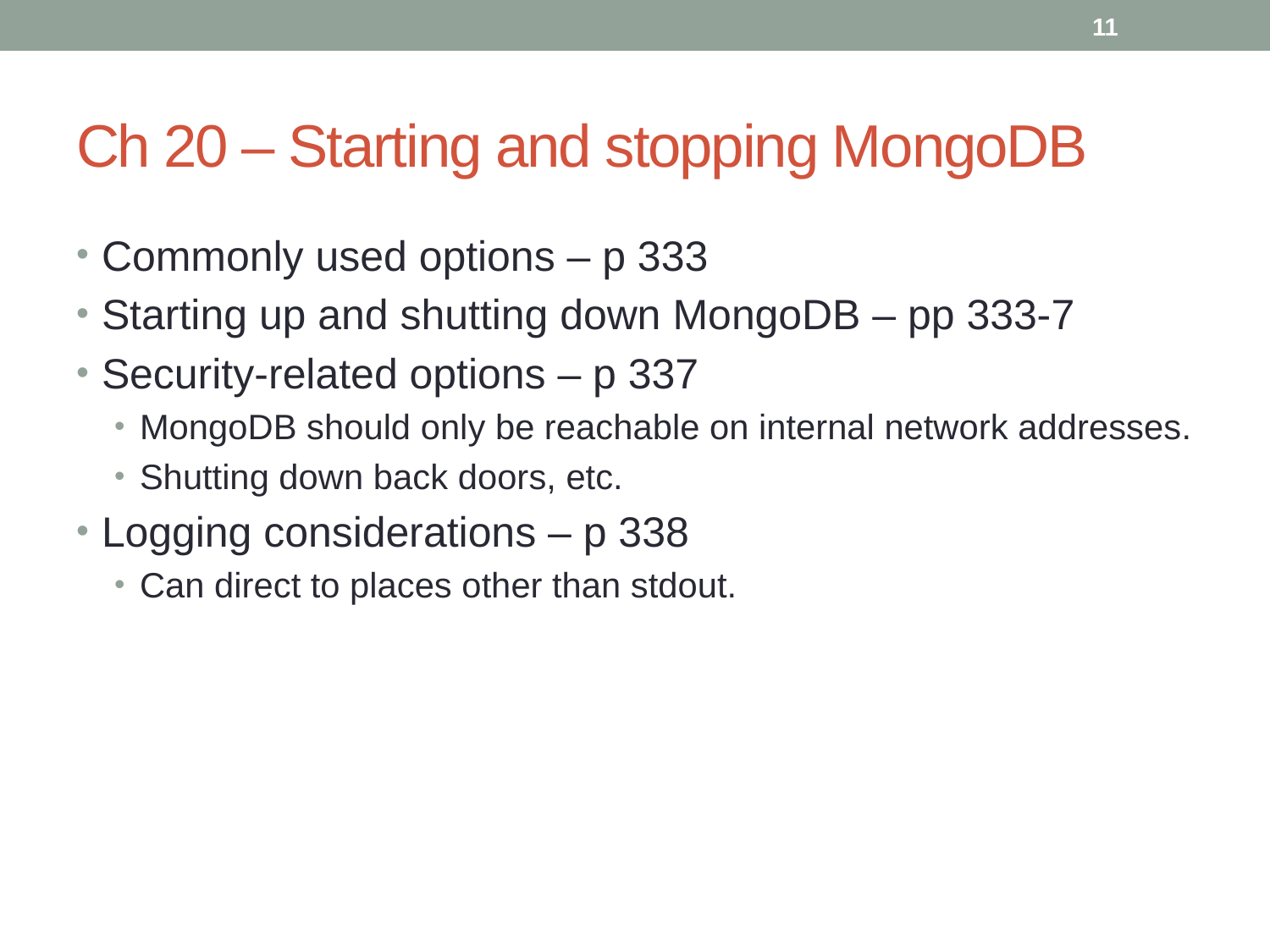

# Ch 20 – Starting and stopping MongoDB
Commonly used options – p 333
Starting up and shutting down MongoDB – pp 333-7
Security-related options – p 337
MongoDB should only be reachable on internal network addresses.
Shutting down back doors, etc.
Logging considerations – p 338
Can direct to places other than stdout.